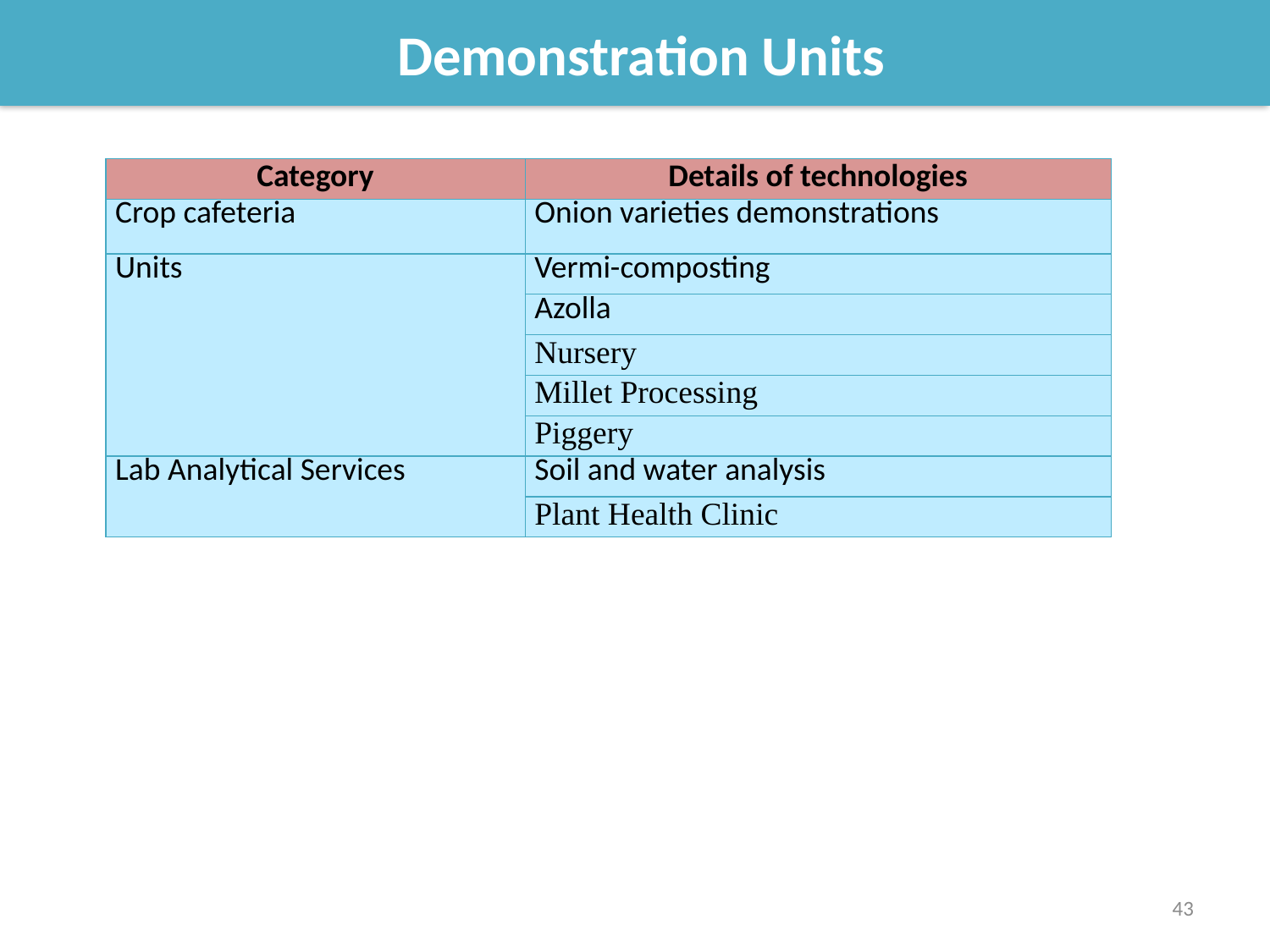

Demonstration Units
| Category | Details of technologies |
| --- | --- |
| Crop cafeteria | Onion varieties demonstrations |
| Units | Vermi-composting |
|  | Azolla |
|  | Nursery |
|  | Millet Processing |
|  | Piggery |
| Lab Analytical Services | Soil and water analysis |
|  | Plant Health Clinic |

43